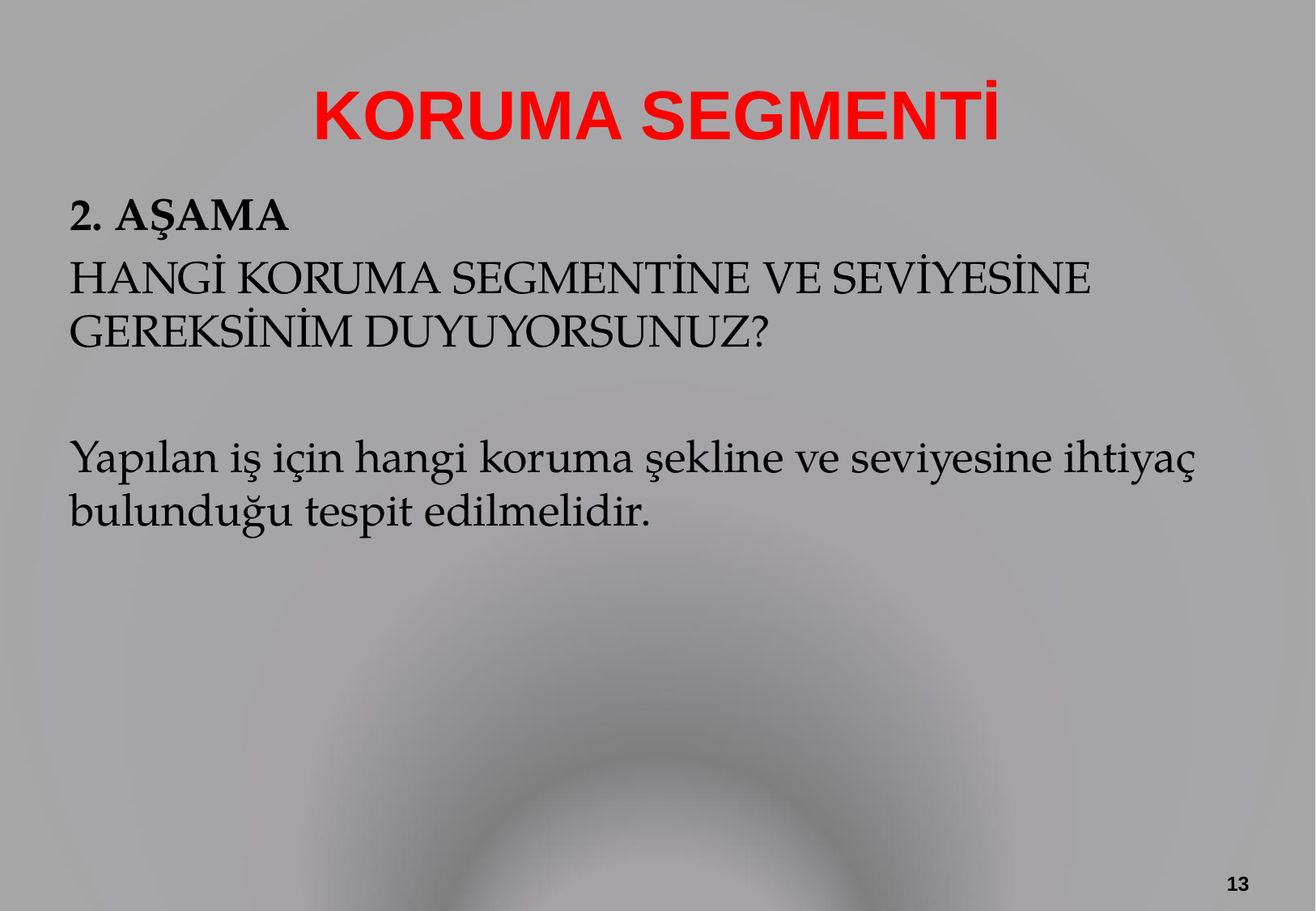

# KORUMA SEGMENTİ
2. AŞAMA
HANGİ KORUMA SEGMENTİNE VE SEVİYESİNE GEREKSİNİM DUYUYORSUNUZ?

Yapılan iş için hangi koruma şekline ve seviyesine ihtiyaç bulunduğu tespit edilmelidir.
13